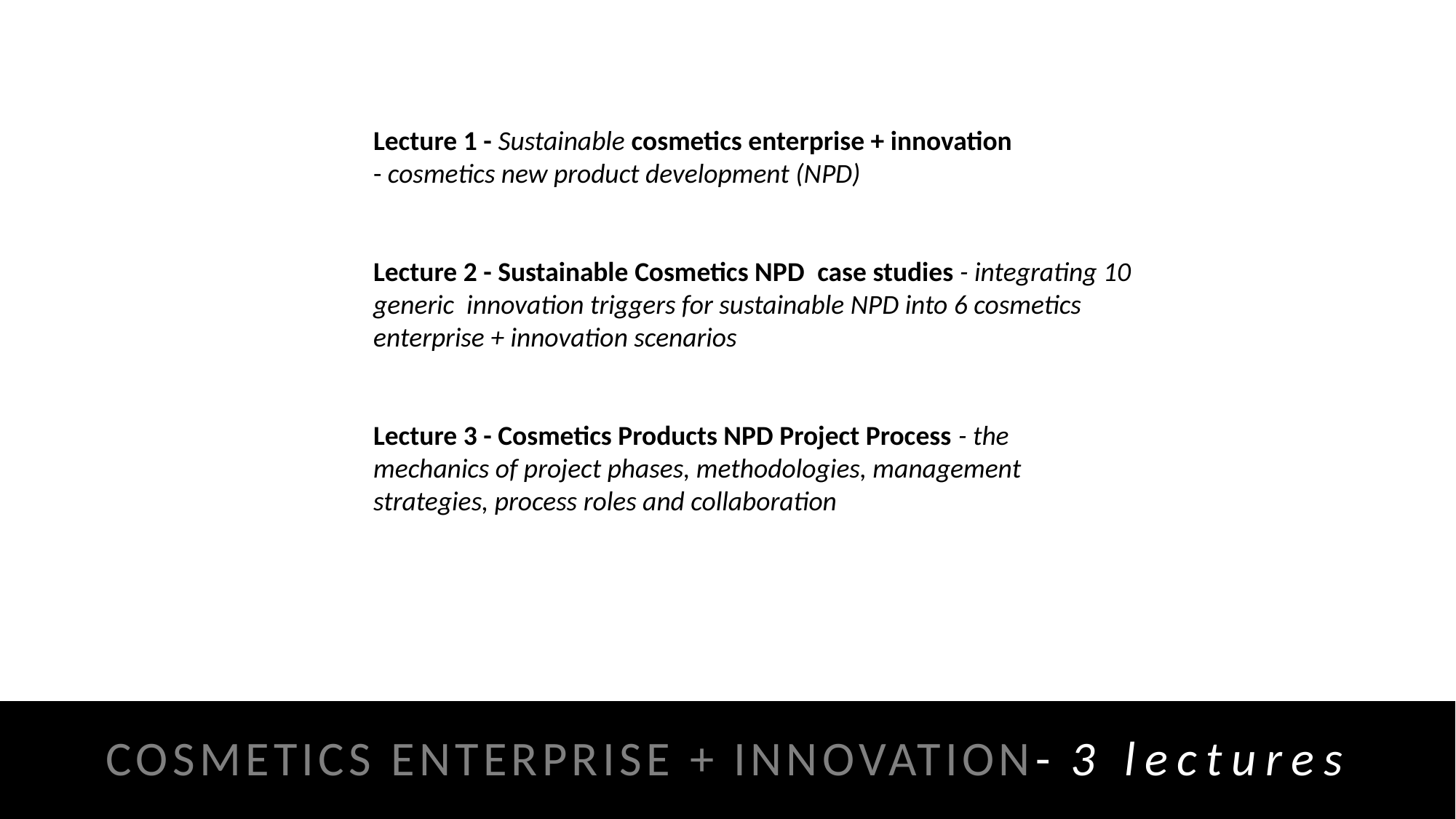

Lecture 1 - Sustainable cosmetics enterprise + innovation
- cosmetics new product development (NPD)

Lecture 2 - Sustainable Cosmetics NPD  case studies - integrating 10 generic  innovation triggers for sustainable NPD into 6 cosmetics enterprise + innovation scenarios

Lecture 3 - Cosmetics Products NPD Project Process - the mechanics of project phases, methodologies, management strategies, process roles and collaboration

COSMETICS ENTERPRISE + INNOVATION- 3 lectures